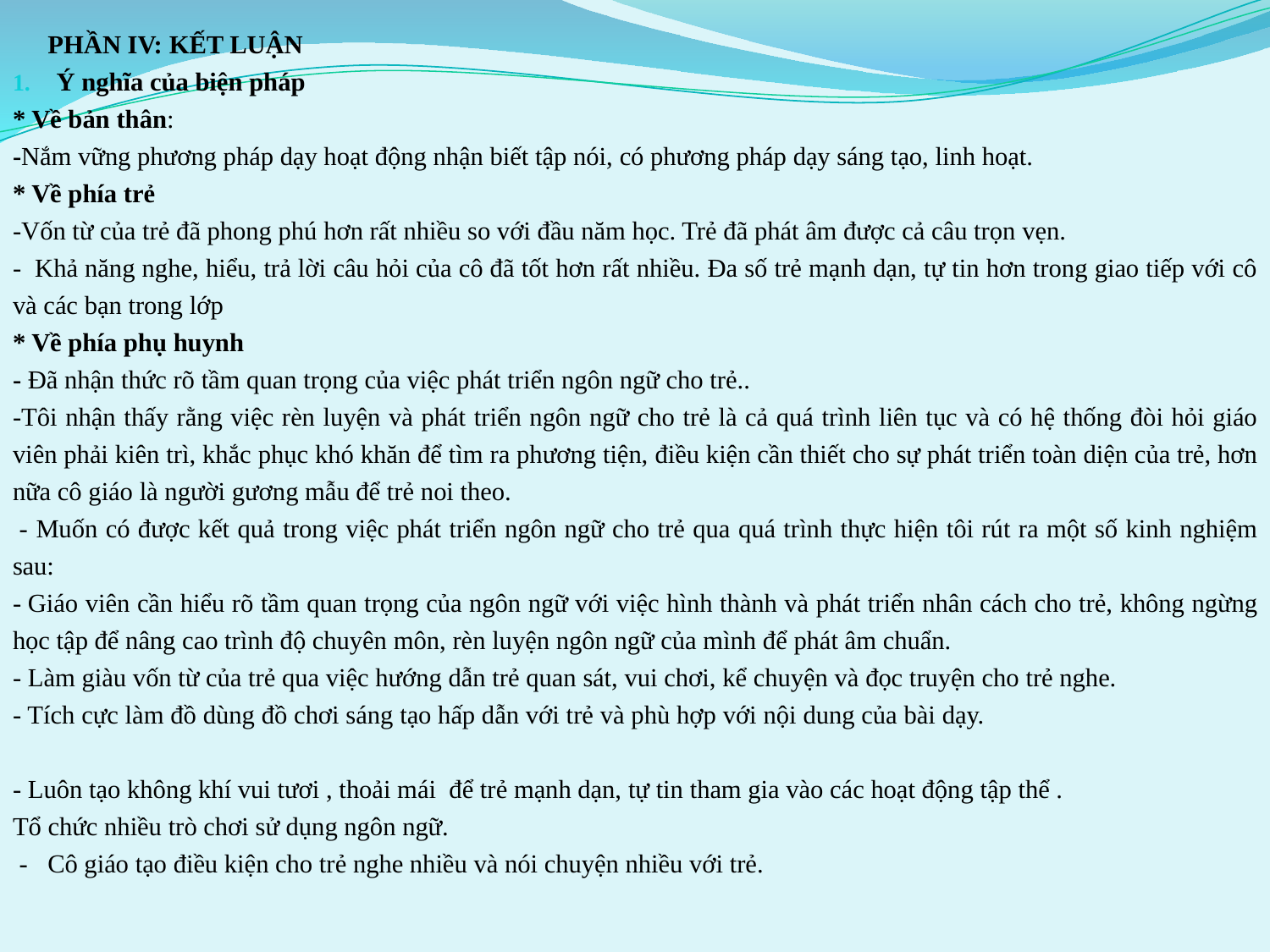

PHẦN IV: KẾT LUẬN
Ý nghĩa của biện pháp
* Về bản thân:
-Nắm vững phương pháp dạy hoạt động nhận biết tập nói, có phương pháp dạy sáng tạo, linh hoạt.
* Về phía trẻ
-Vốn từ của trẻ đã phong phú hơn rất nhiều so với đầu năm học. Trẻ đã phát âm được cả câu trọn vẹn.
-  Khả năng nghe, hiểu, trả lời câu hỏi của cô đã tốt hơn rất nhiều. Đa số trẻ mạnh dạn, tự tin hơn trong giao tiếp với cô và các bạn trong lớp
* Về phía phụ huynh
- Đã nhận thức rõ tầm quan trọng của việc phát triển ngôn ngữ cho trẻ..
-Tôi nhận thấy rằng việc rèn luyện và phát triển ngôn ngữ cho trẻ là cả quá trình liên tục và có hệ thống đòi hỏi giáo viên phải kiên trì, khắc phục khó khăn để tìm ra phương tiện, điều kiện cần thiết cho sự phát triển toàn diện của trẻ, hơn nữa cô giáo là người gương mẫu để trẻ noi theo.
 - Muốn có được kết quả trong việc phát triển ngôn ngữ cho trẻ qua quá trình thực hiện tôi rút ra một số kinh nghiệm sau:
- Giáo viên cần hiểu rõ tầm quan trọng của ngôn ngữ với việc hình thành và phát triển nhân cách cho trẻ, không ngừng học tập để nâng cao trình độ chuyên môn, rèn luyện ngôn ngữ của mình để phát âm chuẩn.
- Làm giàu vốn từ của trẻ qua việc hướng dẫn trẻ quan sát, vui chơi, kể chuyện và đọc truyện cho trẻ nghe.
- Tích cực làm đồ dùng đồ chơi sáng tạo hấp dẫn với trẻ và phù hợp với nội dung của bài dạy.
- Luôn tạo không khí vui tươi , thoải mái  để trẻ mạnh dạn, tự tin tham gia vào các hoạt động tập thể .
Tổ chức nhiều trò chơi sử dụng ngôn ngữ.
 -   Cô giáo tạo điều kiện cho trẻ nghe nhiều và nói chuyện nhiều với trẻ.